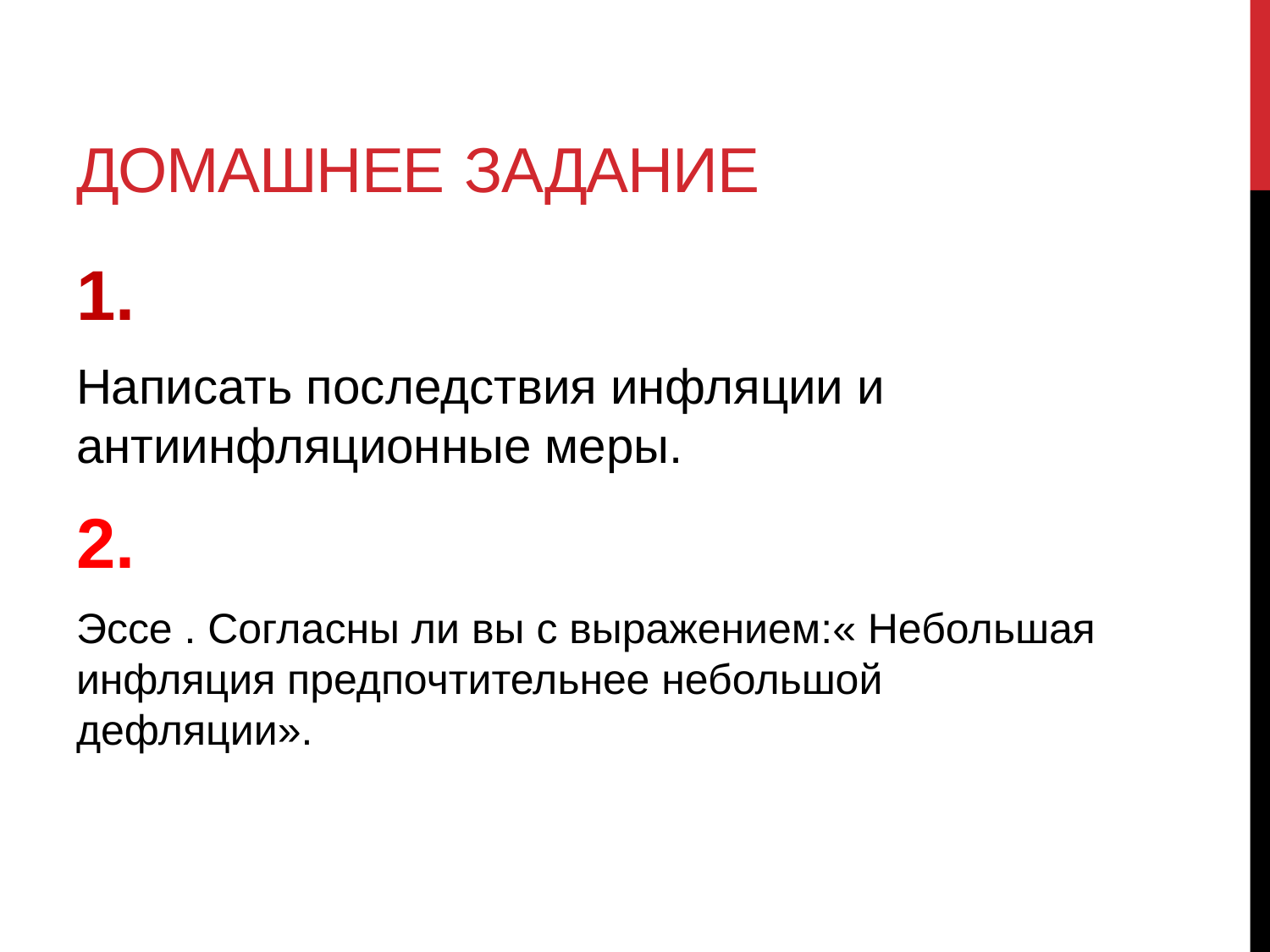

# Домашнее задание
1.
Написать последствия инфляции и антиинфляционные меры.
2.
Эссе . Согласны ли вы с выражением:« Небольшая инфляция предпочтительнее небольшой дефляции».